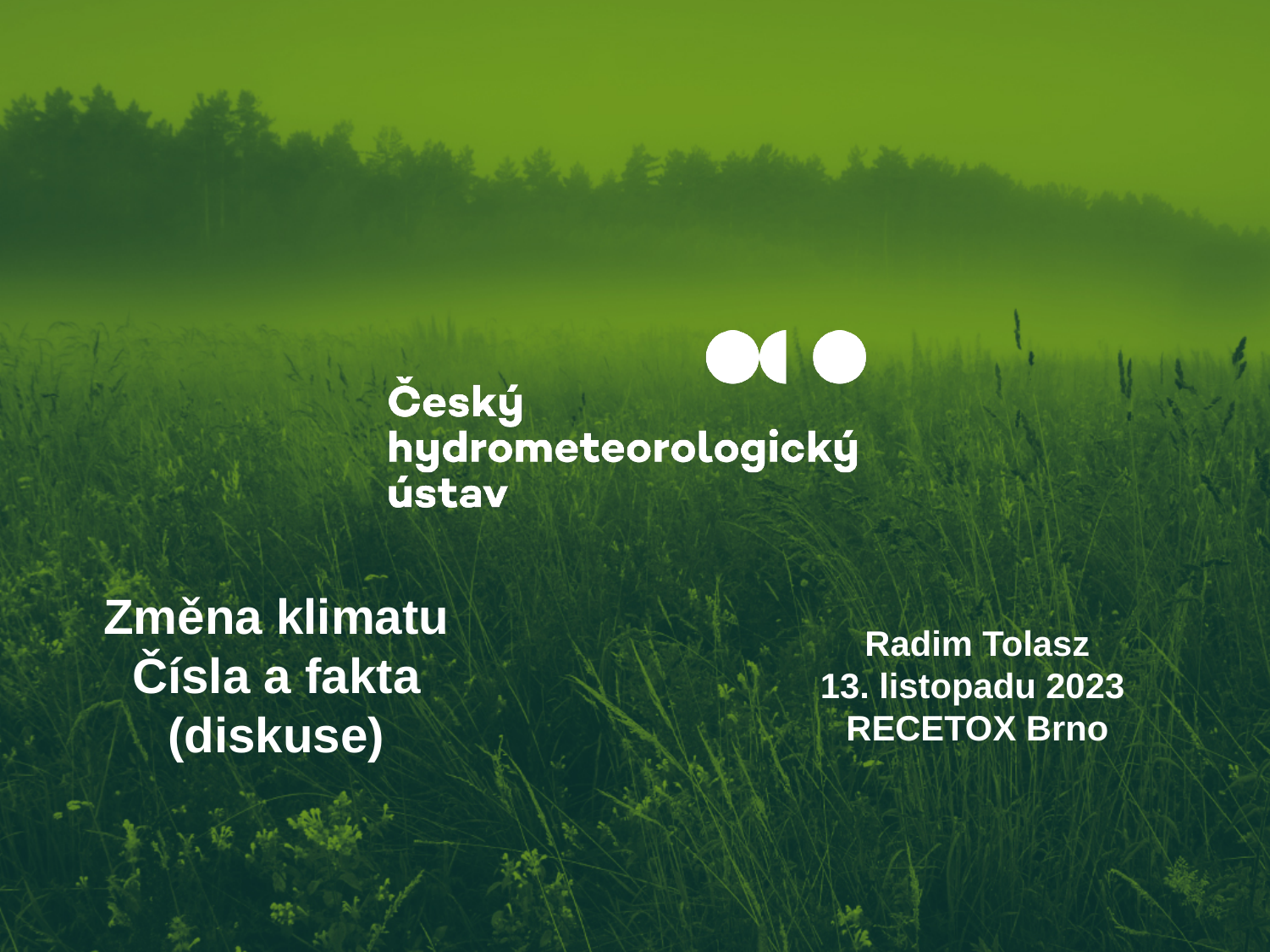

Změna klimatu Čísla a fakta
(diskuse)
Radim Tolasz
13. listopadu 2023
RECETOX Brno